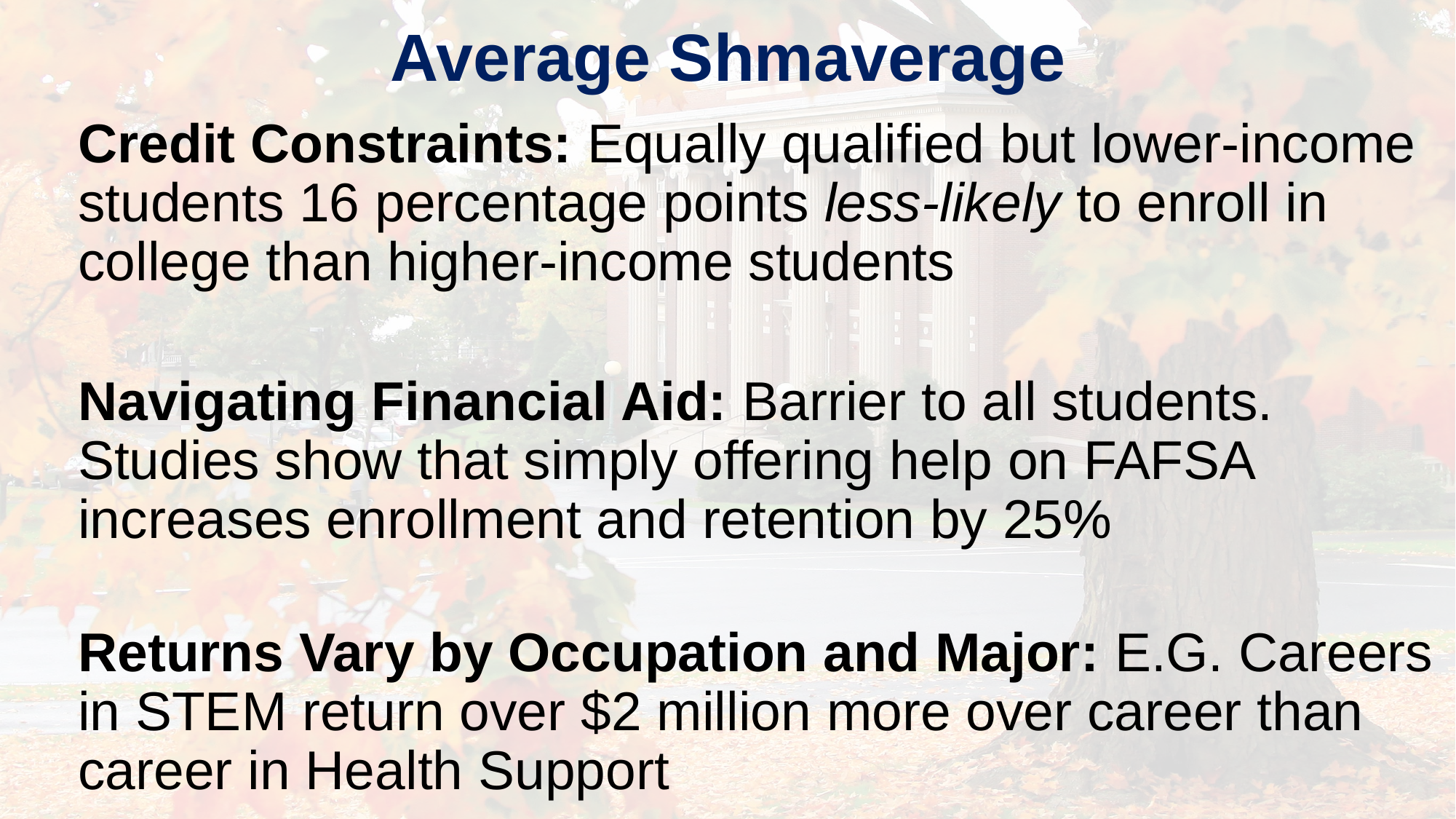

# Average Shmaverage
Credit Constraints: Equally qualified but lower-income students 16 percentage points less-likely to enroll in college than higher-income students
Navigating Financial Aid: Barrier to all students. Studies show that simply offering help on FAFSA increases enrollment and retention by 25%
Returns Vary by Occupation and Major: E.G. Careers in STEM return over $2 million more over career than career in Health Support